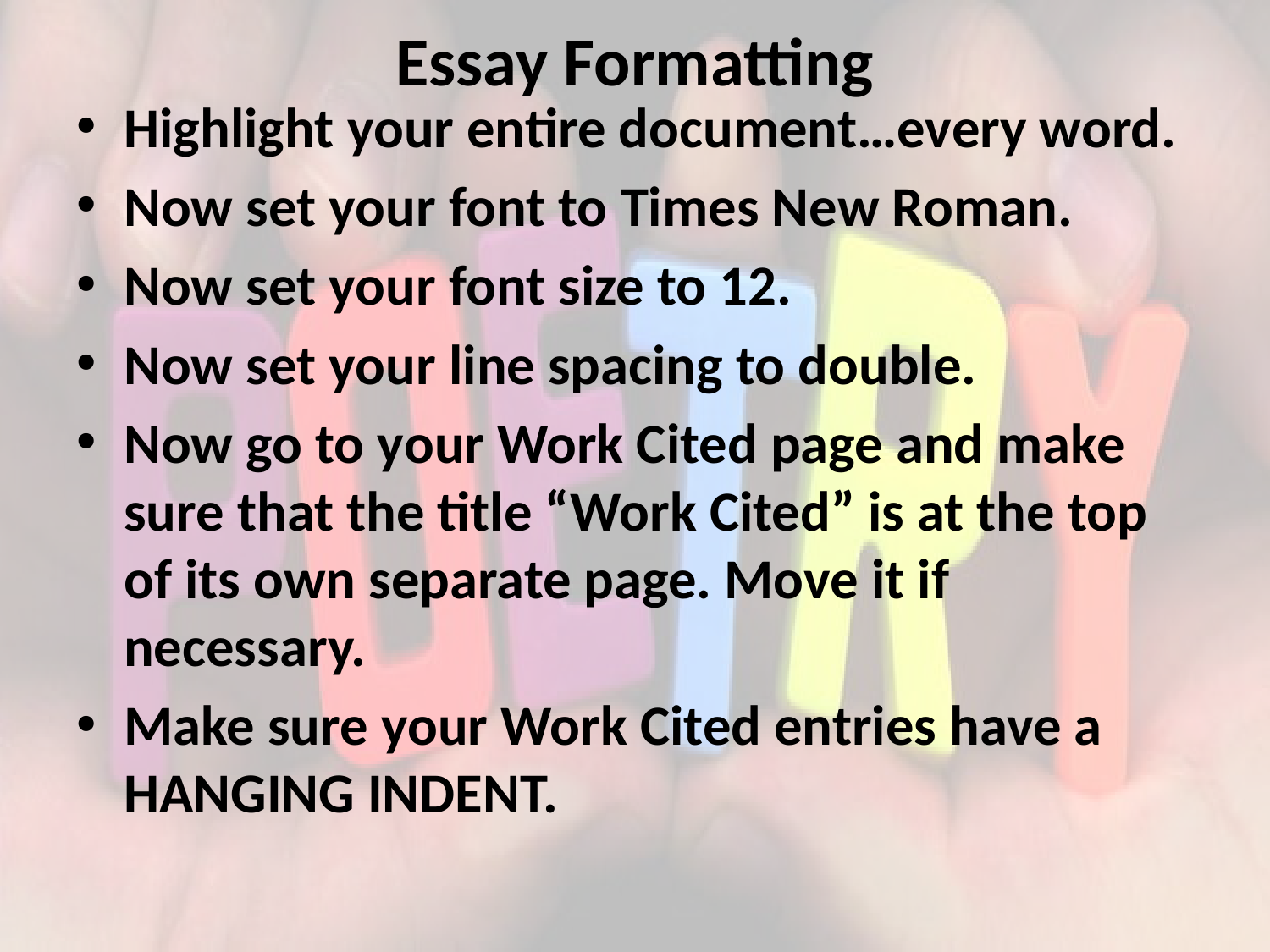

# Essay Formatting
Highlight your entire document…every word.
Now set your font to Times New Roman.
Now set your font size to 12.
Now set your line spacing to double.
Now go to your Work Cited page and make sure that the title “Work Cited” is at the top of its own separate page. Move it if necessary.
Make sure your Work Cited entries have a HANGING INDENT.